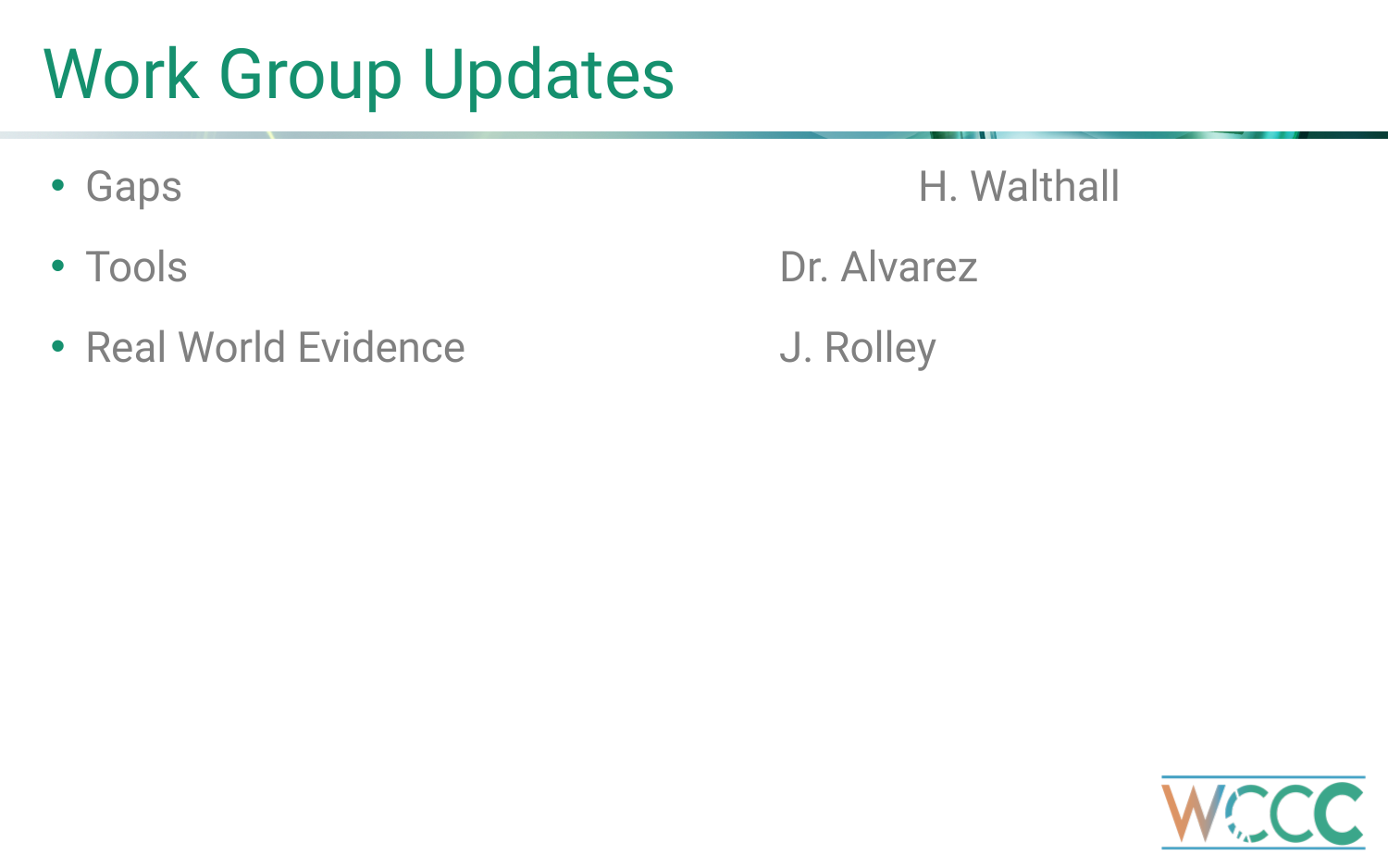

# Work Group Updates
Gaps						H. Walthall
Tools					Dr. Alvarez
Real World Evidence			J. Rolley